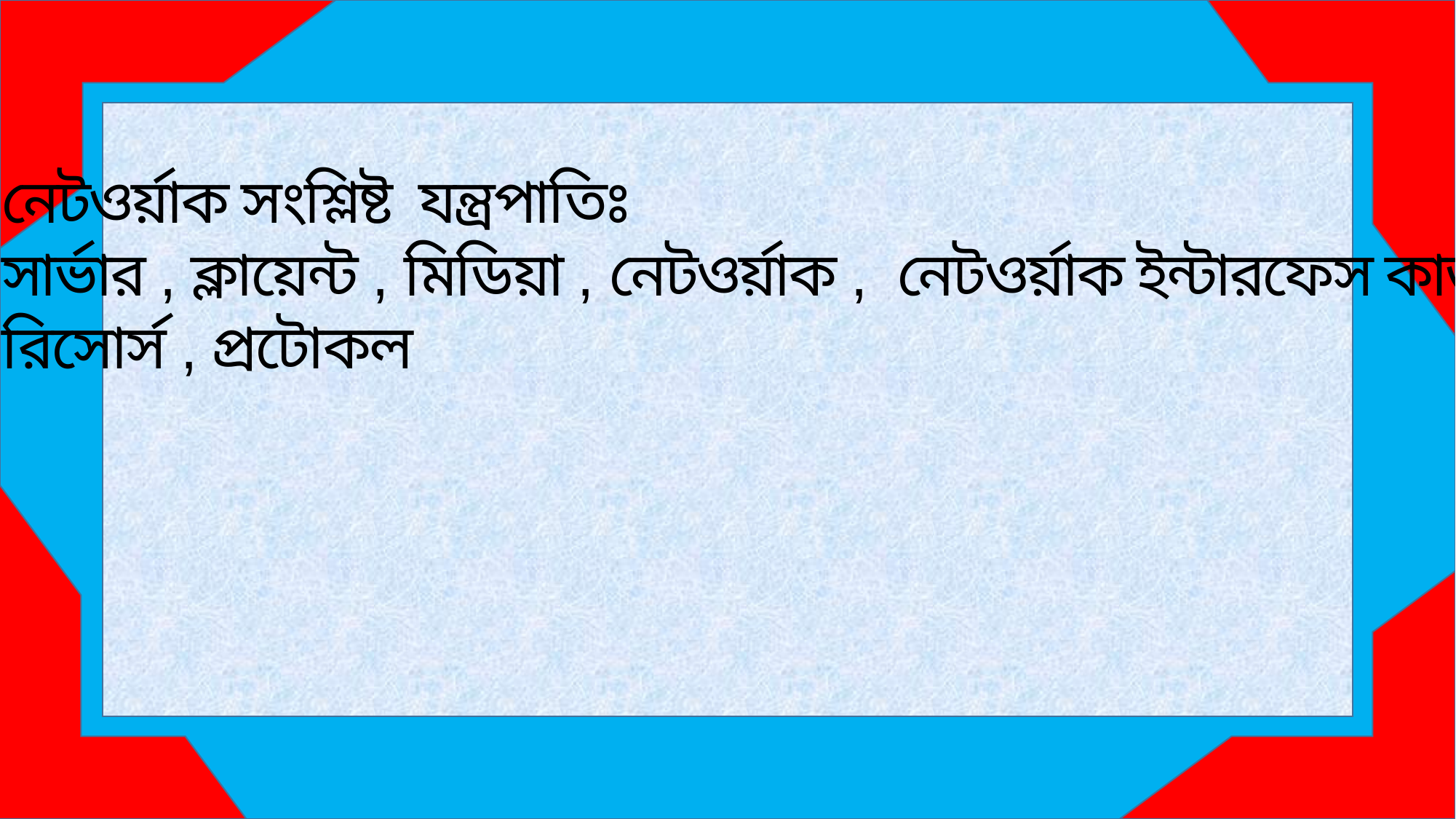

নেটওর্য়াক সংশ্লিষ্ট  যন্ত্রপাতিঃ
সার্ভার , ক্লায়েন্ট , মিডিয়া , নেটওর্য়াক ,  নেটওর্য়াক ইন্টারফেস কার্ড,
রিসোর্স , প্রটোকল